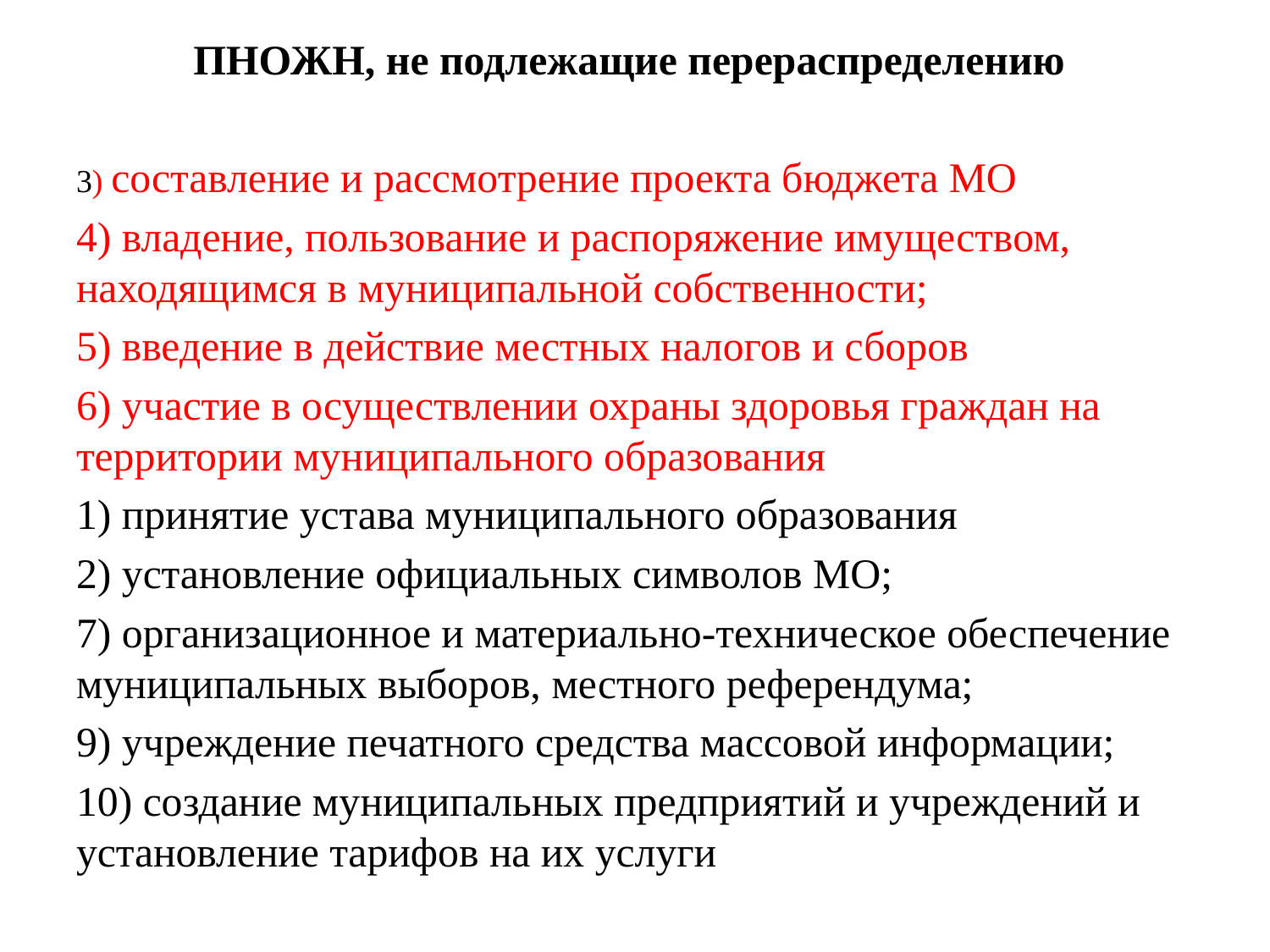

ПНОЖН, не подлежащие перераспределению

3) составление и рассмотрение проекта бюджета МО
4) владение, пользование и распоряжение имуществом, находящимся в муниципальной собственности;
5) введение в действие местных налогов и сборов
6) участие в осуществлении охраны здоровья граждан на территории муниципального образования
1) принятие устава муниципального образования
2) установление официальных символов МО;
7) организационное и материально-техническое обеспечение муниципальных выборов, местного референдума;
9) учреждение печатного средства массовой информации;
10) создание муниципальных предприятий и учреждений и установление тарифов на их услуги